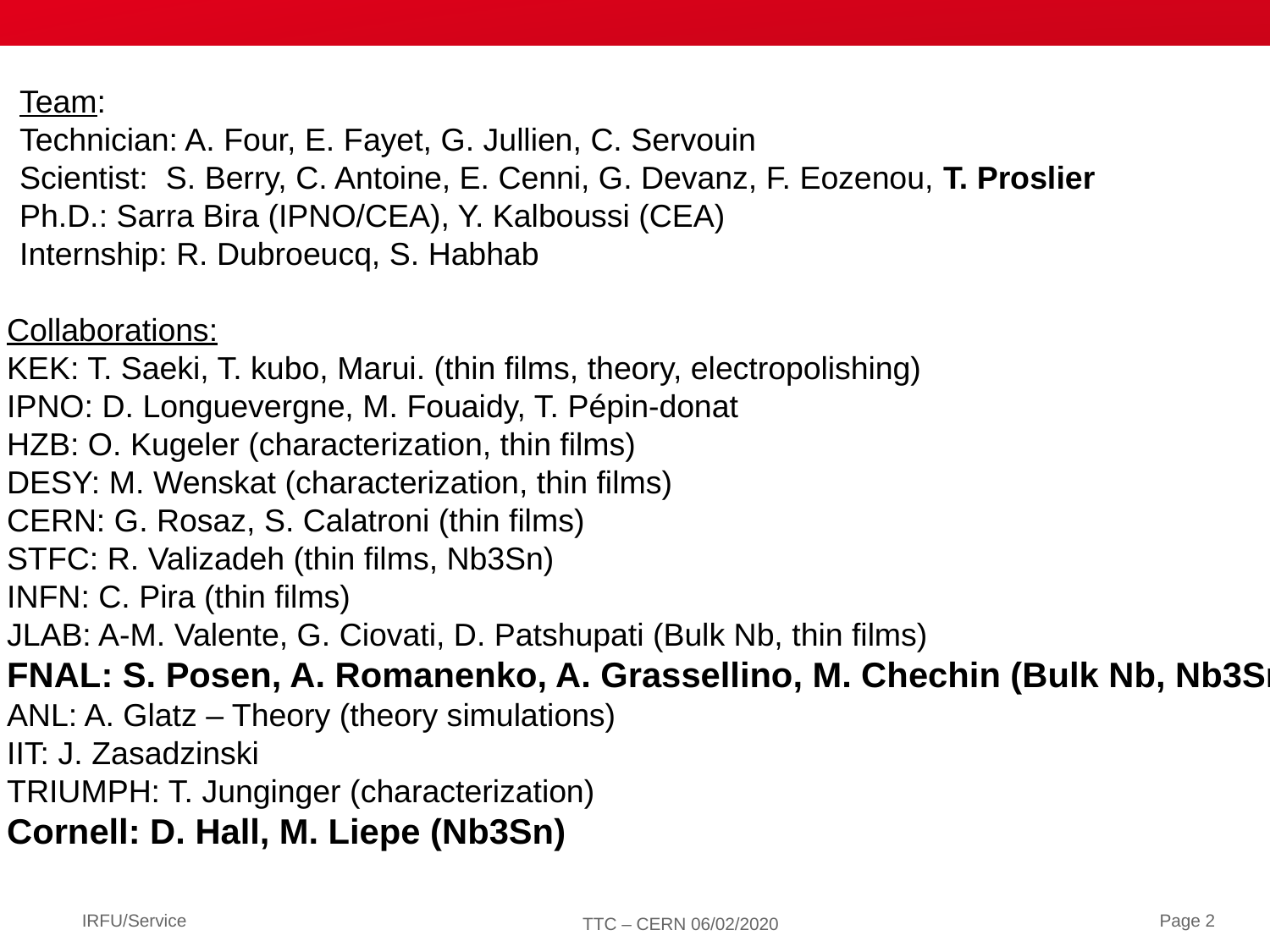

Team:
Technician: A. Four, E. Fayet, G. Jullien, C. Servouin
Scientist:  S. Berry, C. Antoine, E. Cenni, G. Devanz, F. Eozenou, T. Proslier
Ph.D.: Sarra Bira (IPNO/CEA), Y. Kalboussi (CEA)
Internship: R. Dubroeucq, S. Habhab
Collaborations:
KEK: T. Saeki, T. kubo, Marui. (thin films, theory, electropolishing)
IPNO: D. Longuevergne, M. Fouaidy, T. Pépin-donat
HZB: O. Kugeler (characterization, thin films)
DESY: M. Wenskat (characterization, thin films)
CERN: G. Rosaz, S. Calatroni (thin films)
STFC: R. Valizadeh (thin films, Nb3Sn)
INFN: C. Pira (thin films)
JLAB: A-M. Valente, G. Ciovati, D. Patshupati (Bulk Nb, thin films)
FNAL: S. Posen, A. Romanenko, A. Grassellino, M. Chechin (Bulk Nb, Nb3Sn)
ANL: A. Glatz – Theory (theory simulations)
IIT: J. Zasadzinski
TRIUMPH: T. Junginger (characterization)
Cornell: D. Hall, M. Liepe (Nb3Sn)
IRFU/Service
Page 2
TTC – CERN 06/02/2020